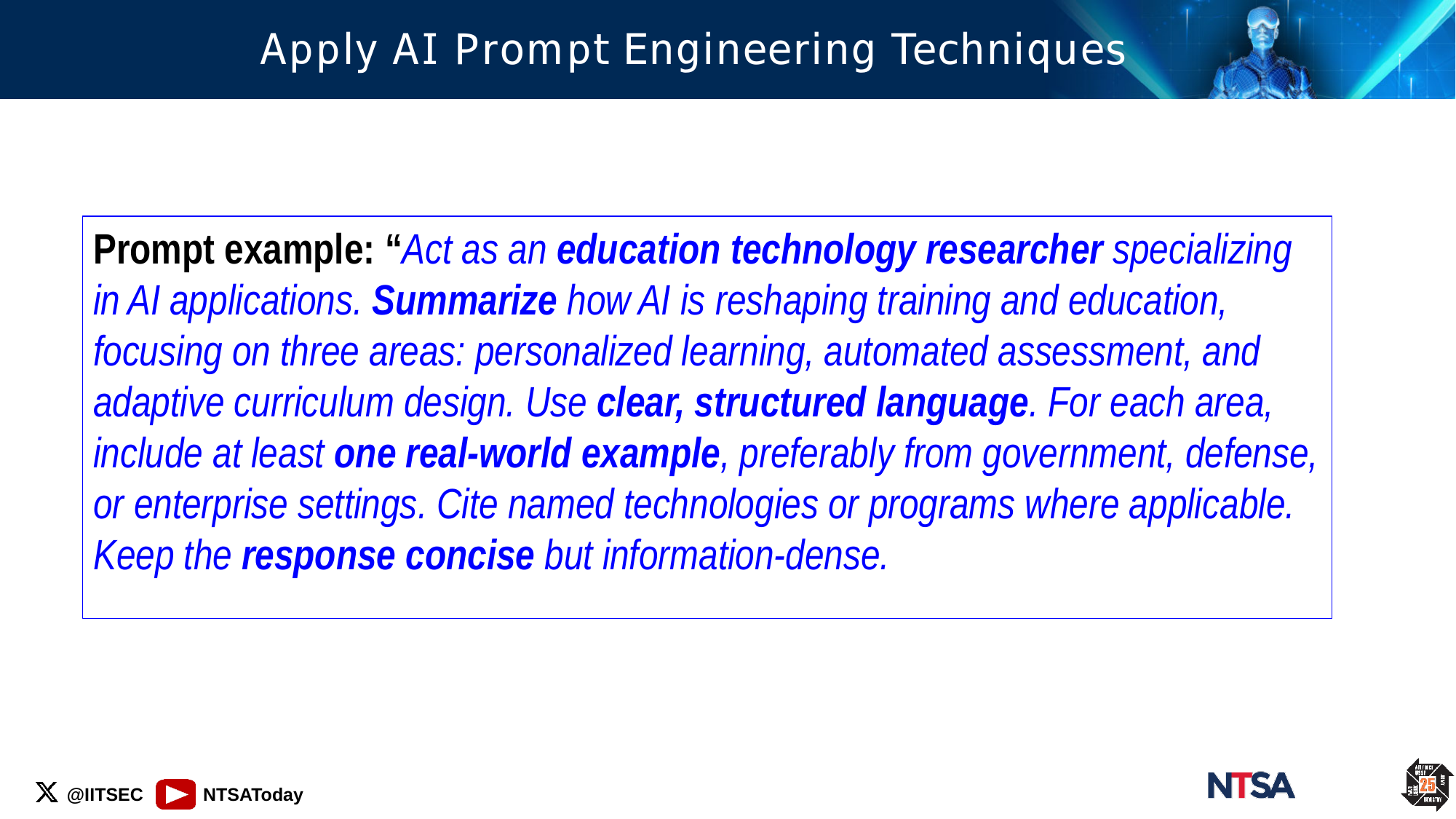

# Apply AI Prompt Engineering Techniques
Prompt example: “Act as an education technology researcher specializing in AI applications. Summarize how AI is reshaping training and education, focusing on three areas: personalized learning, automated assessment, and adaptive curriculum design. Use clear, structured language. For each area, include at least one real-world example, preferably from government, defense, or enterprise settings. Cite named technologies or programs where applicable. Keep the response concise but information-dense.